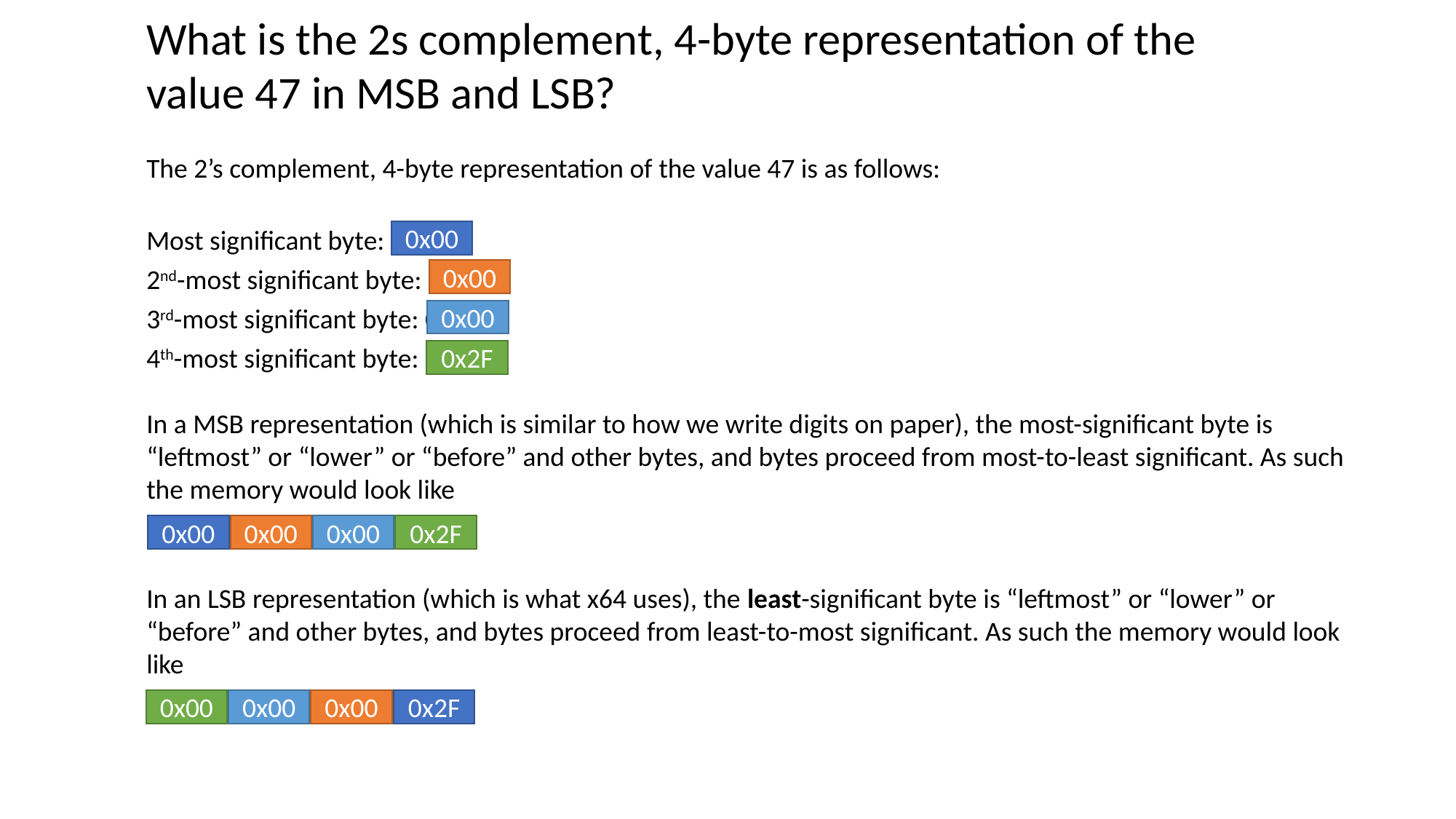

What is the 2s complement, 4-byte representation of the value 47 in MSB and LSB?
The 2’s complement, 4-byte representation of the value 47 is as follows:

Most significant byte: 0x00
2nd-most significant byte: 0x00
3rd-most significant byte: 0x00
4th-most significant byte: 0x2F

In a MSB representation (which is similar to how we write digits on paper), the most-significant byte is “leftmost” or “lower” or “before” and other bytes, and bytes proceed from most-to-least significant. As such the memory would look like

0x00
0x00
0x00
0x2F
0x00
0x00
0x00
0x2F
In an LSB representation (which is what x64 uses), the least-significant byte is “leftmost” or “lower” or “before” and other bytes, and bytes proceed from least-to-most significant. As such the memory would look like
0x00
0x00
0x00
0x2F